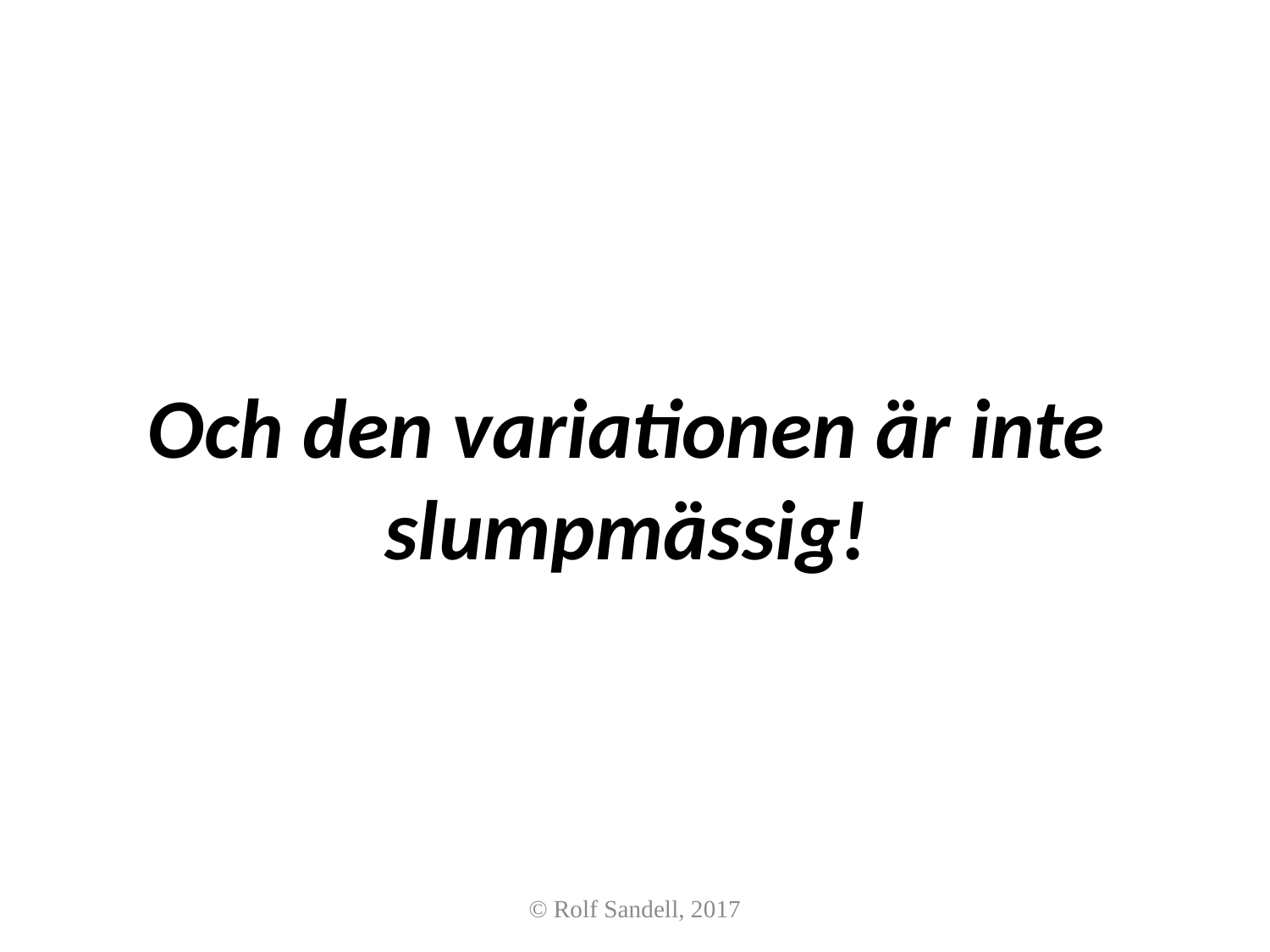

# Och den variationen är inte slumpmässig!
© Rolf Sandell, 2017